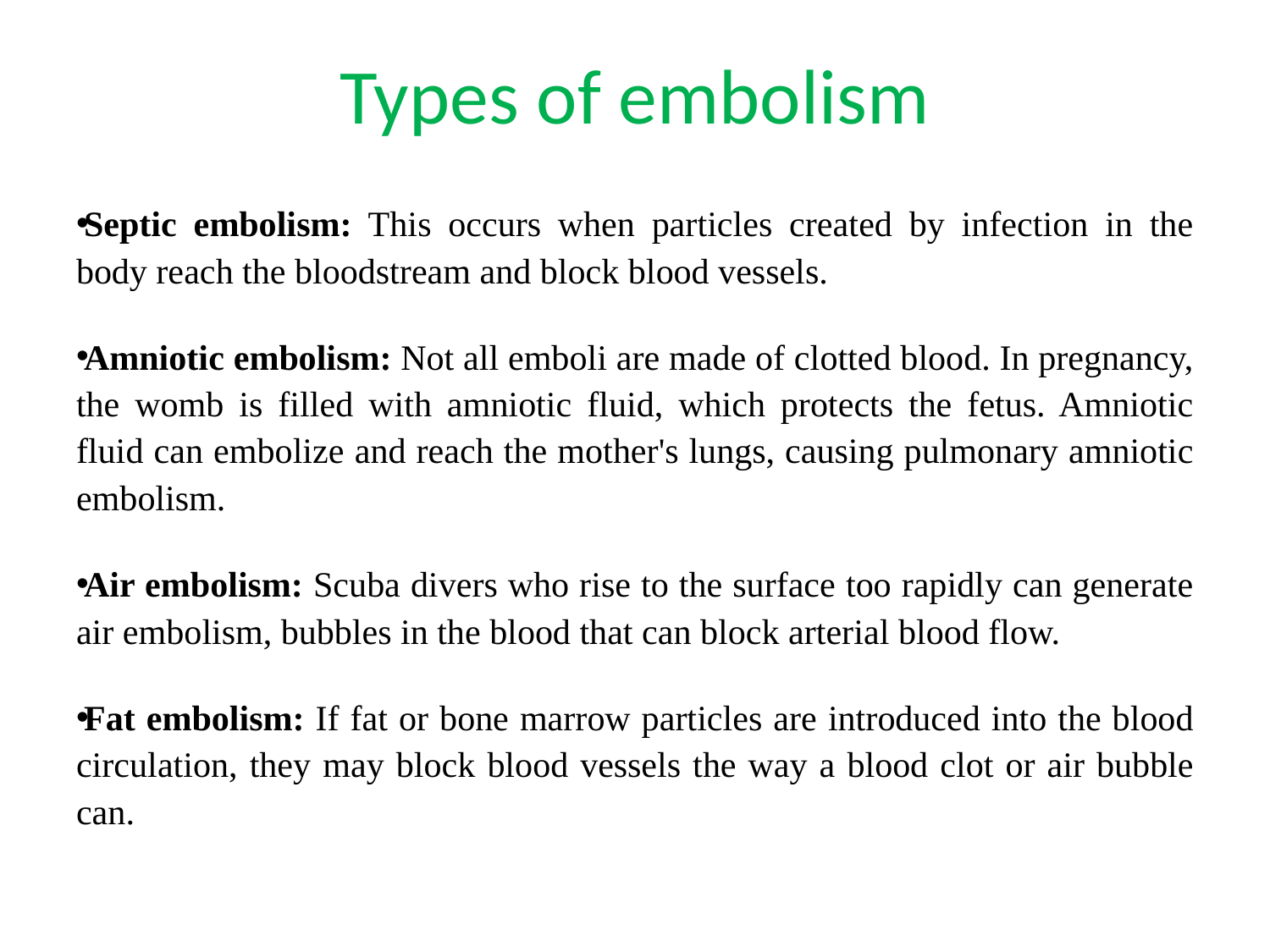

# Types of embolism
Septic embolism: This occurs when particles created by infection in the body reach the bloodstream and block blood vessels.

Amniotic embolism: Not all emboli are made of clotted blood. In pregnancy, the womb is filled with amniotic fluid, which protects the fetus. Amniotic fluid can embolize and reach the mother's lungs, causing pulmonary amniotic embolism.

Air embolism: Scuba divers who rise to the surface too rapidly can generate air embolism, bubbles in the blood that can block arterial blood flow.

Fat embolism: If fat or bone marrow particles are introduced into the blood circulation, they may block blood vessels the way a blood clot or air bubble can.